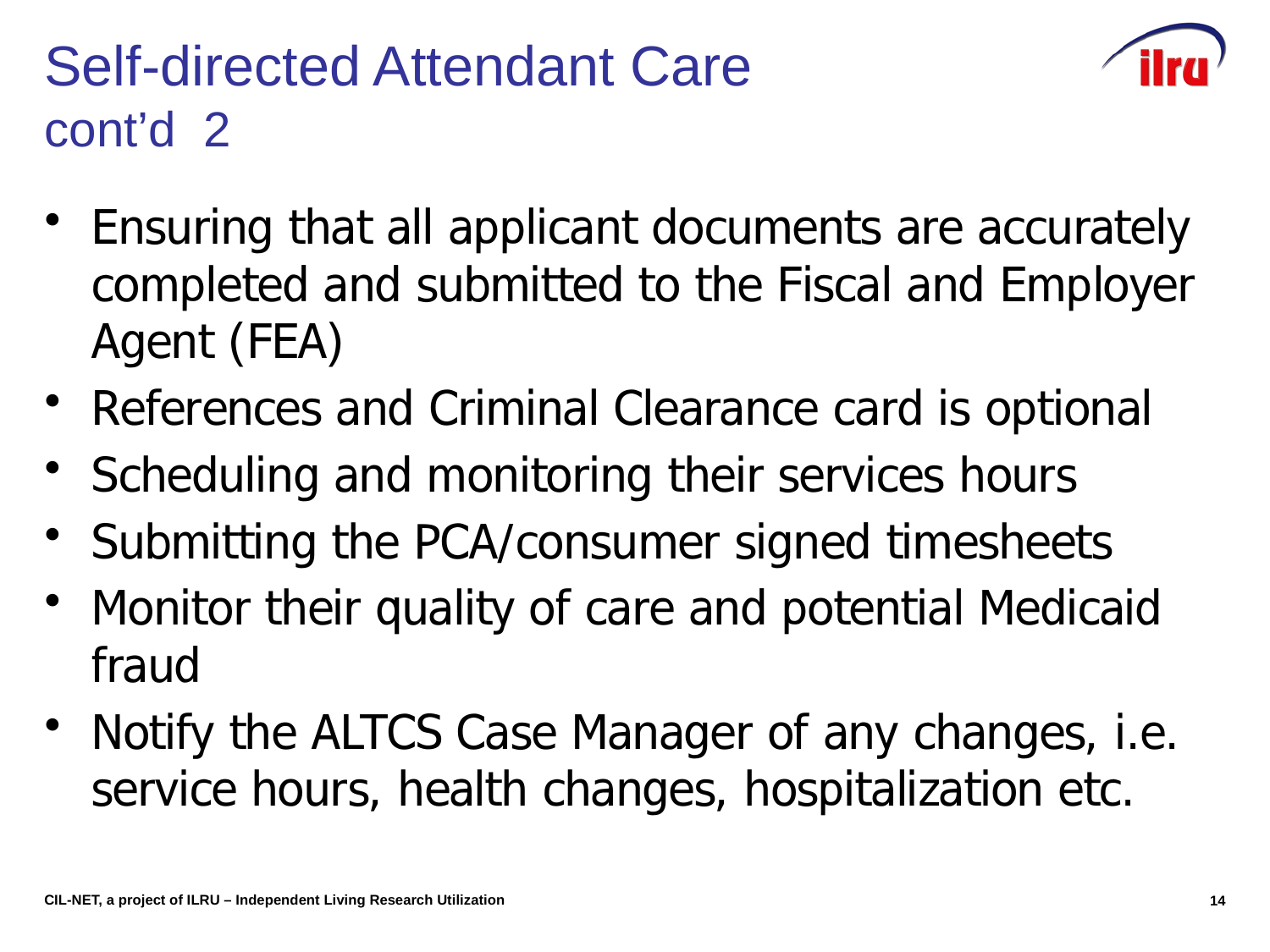

# Self-directed Attendant Care cont’d  2
Ensuring that all applicant documents are accurately completed and submitted to the Fiscal and Employer Agent (FEA)
References and Criminal Clearance card is optional
Scheduling and monitoring their services hours
Submitting the PCA/consumer signed timesheets
Monitor their quality of care and potential Medicaid fraud
Notify the ALTCS Case Manager of any changes, i.e. service hours, health changes, hospitalization etc.